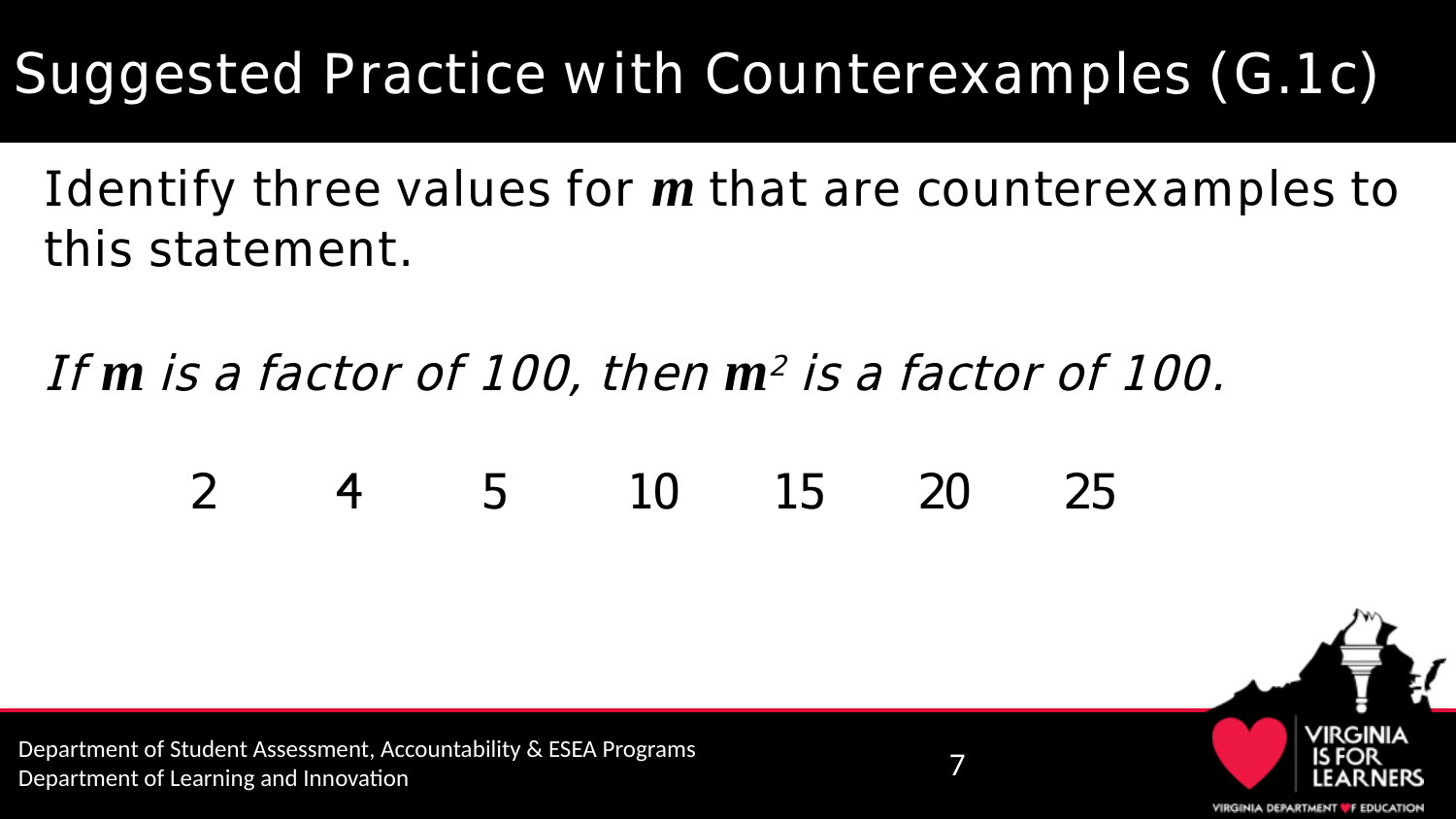

# Suggested Practice with Counterexamples (G.1c)
Identify three values for m that are counterexamples to this statement.

If m is a factor of 100, then m2 is a factor of 100.

	2	4	5	10	15	20	25